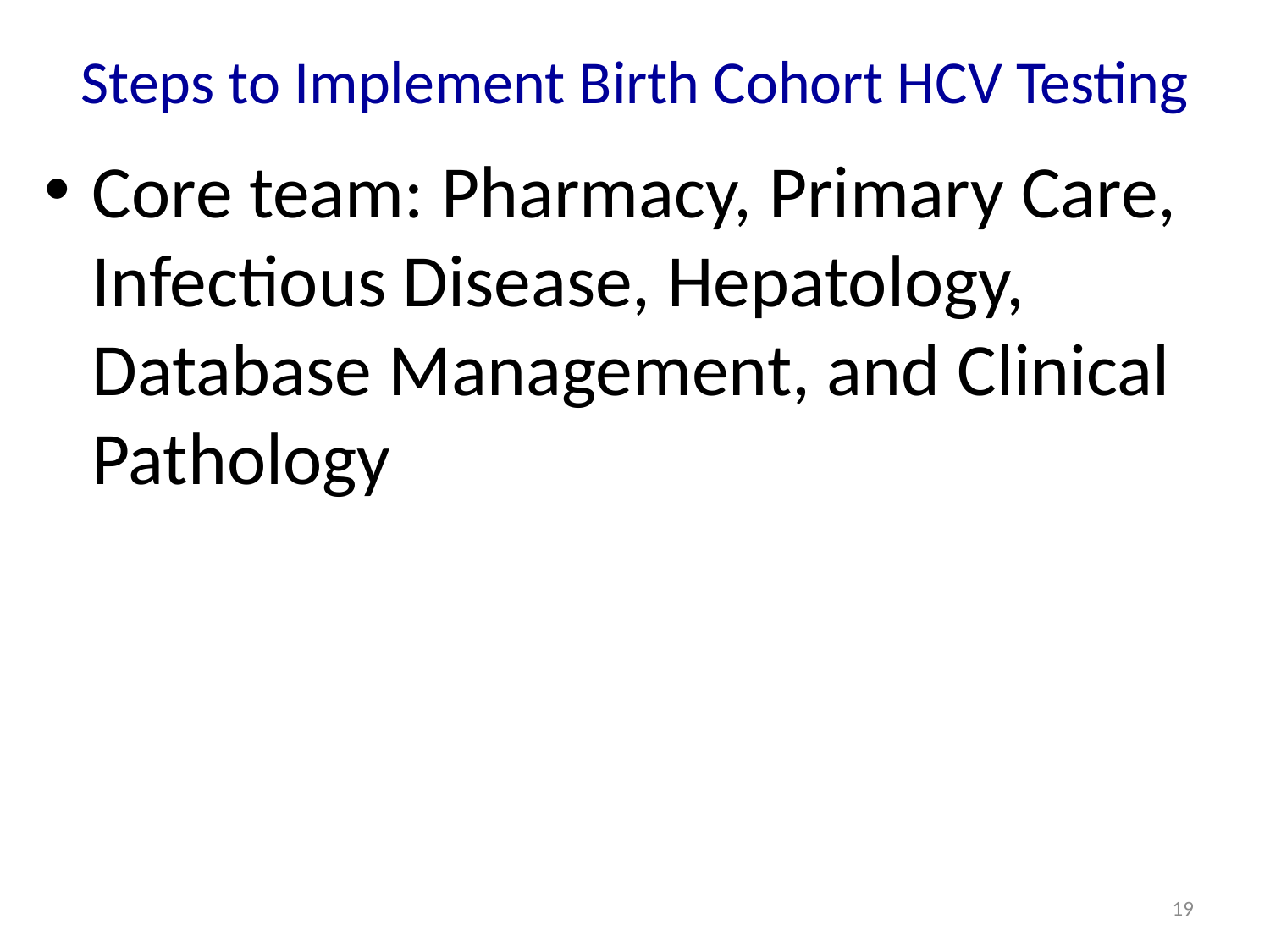

# Steps to Implement Birth Cohort HCV Testing
Core team: Pharmacy, Primary Care, Infectious Disease, Hepatology, Database Management, and Clinical Pathology
19